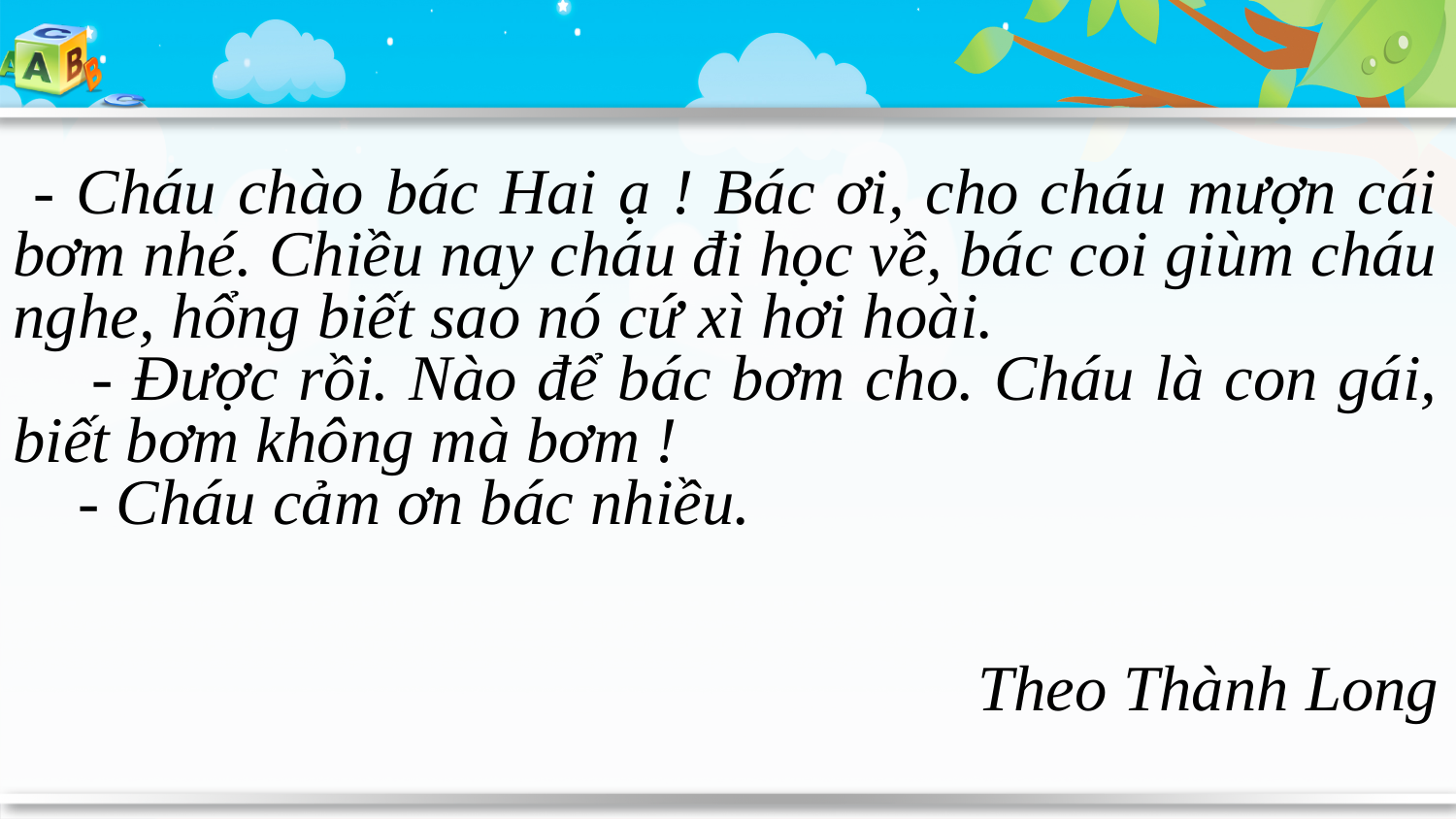

- Cháu chào bác Hai ạ ! Bác ơi, cho cháu mượn cái bơm nhé. Chiều nay cháu đi học về, bác coi giùm cháu nghe, hổng biết sao nó cứ xì hơi hoài.
    - Được rồi. Nào để bác bơm cho. Cháu là con gái, biết bơm không mà bơm !
    - Cháu cảm ơn bác nhiều.
                                                                                                          Theo Thành Long